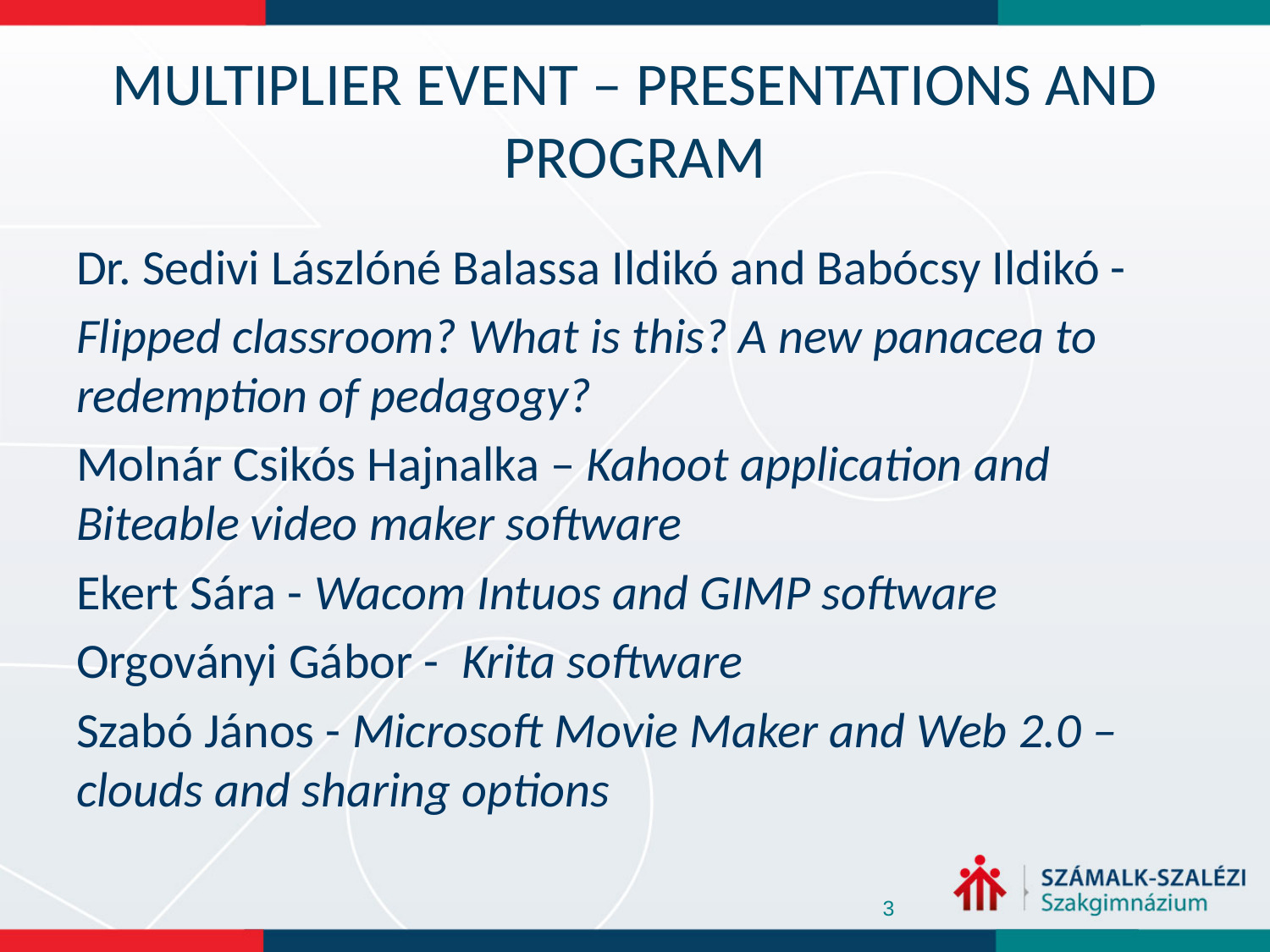

# Multiplier Event – Presentations and Program

Dr. Sedivi Lászlóné Balassa Ildikó and Babócsy Ildikó -
Flipped classroom? What is this? A new panacea to redemption of pedagogy?
Molnár Csikós Hajnalka – Kahoot application and Biteable video maker software
Ekert Sára - Wacom Intuos and GIMP software
Orgoványi Gábor -  Krita software
Szabó János - Microsoft Movie Maker and Web 2.0 – clouds and sharing options
3